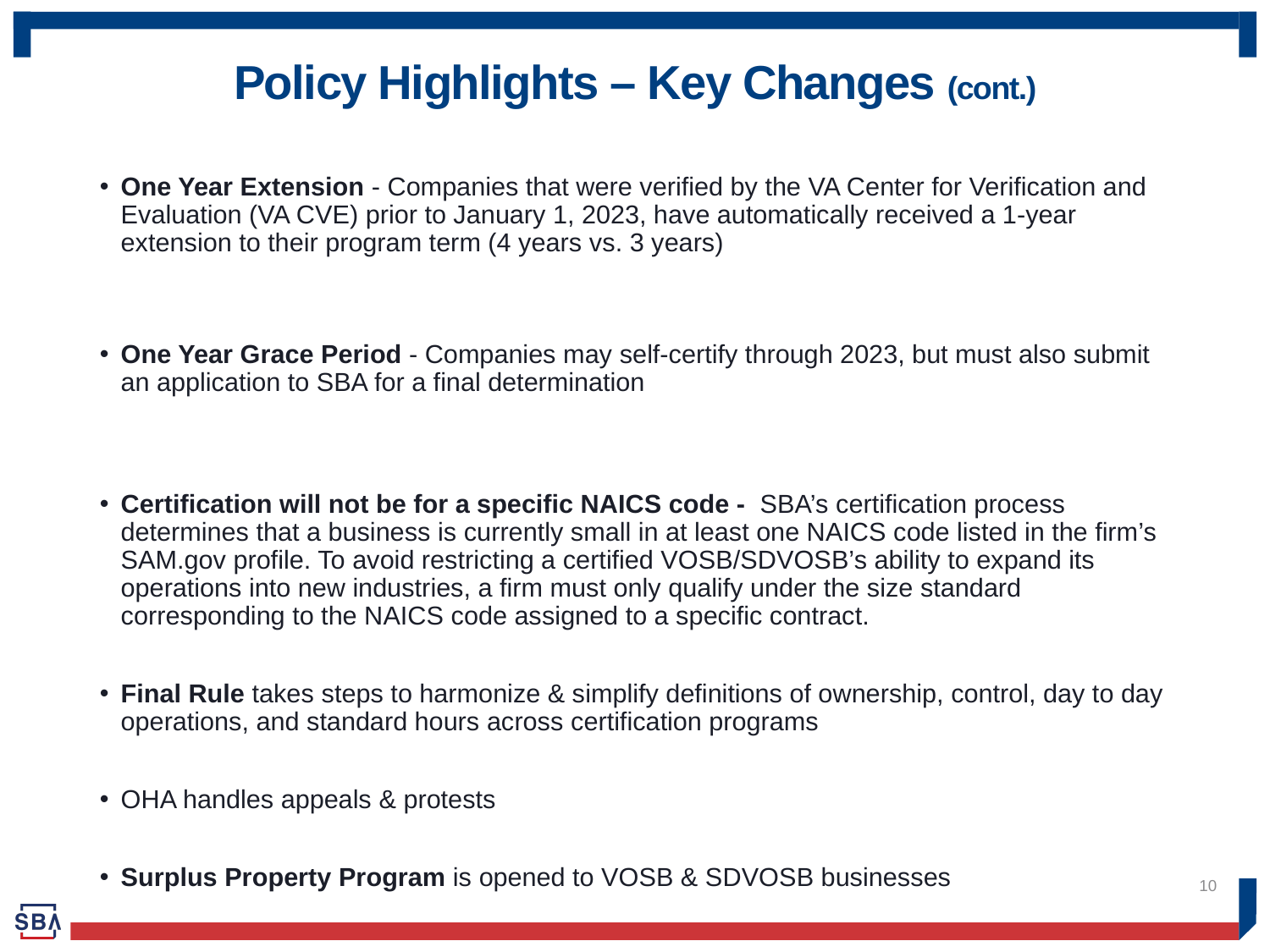

# Policy Highlights – Key Changes (cont.)
One Year Extension - Companies that were verified by the VA Center for Verification and Evaluation (VA CVE) prior to January 1, 2023, have automatically received a 1-year extension to their program term (4 years vs. 3 years)

One Year Grace Period - Companies may self-certify through 2023, but must also submit an application to SBA for a final determination

Certification will not be for a specific NAICS code -  SBA’s certification process determines that a business is currently small in at least one NAICS code listed in the firm’s SAM.gov profile. To avoid restricting a certified VOSB/SDVOSB’s ability to expand its operations into new industries, a firm must only qualify under the size standard corresponding to the NAICS code assigned to a specific contract.

Final Rule takes steps to harmonize & simplify definitions of ownership, control, day to day operations, and standard hours across certification programs

OHA handles appeals & protests

Surplus Property Program is opened to VOSB & SDVOSB businesses

10